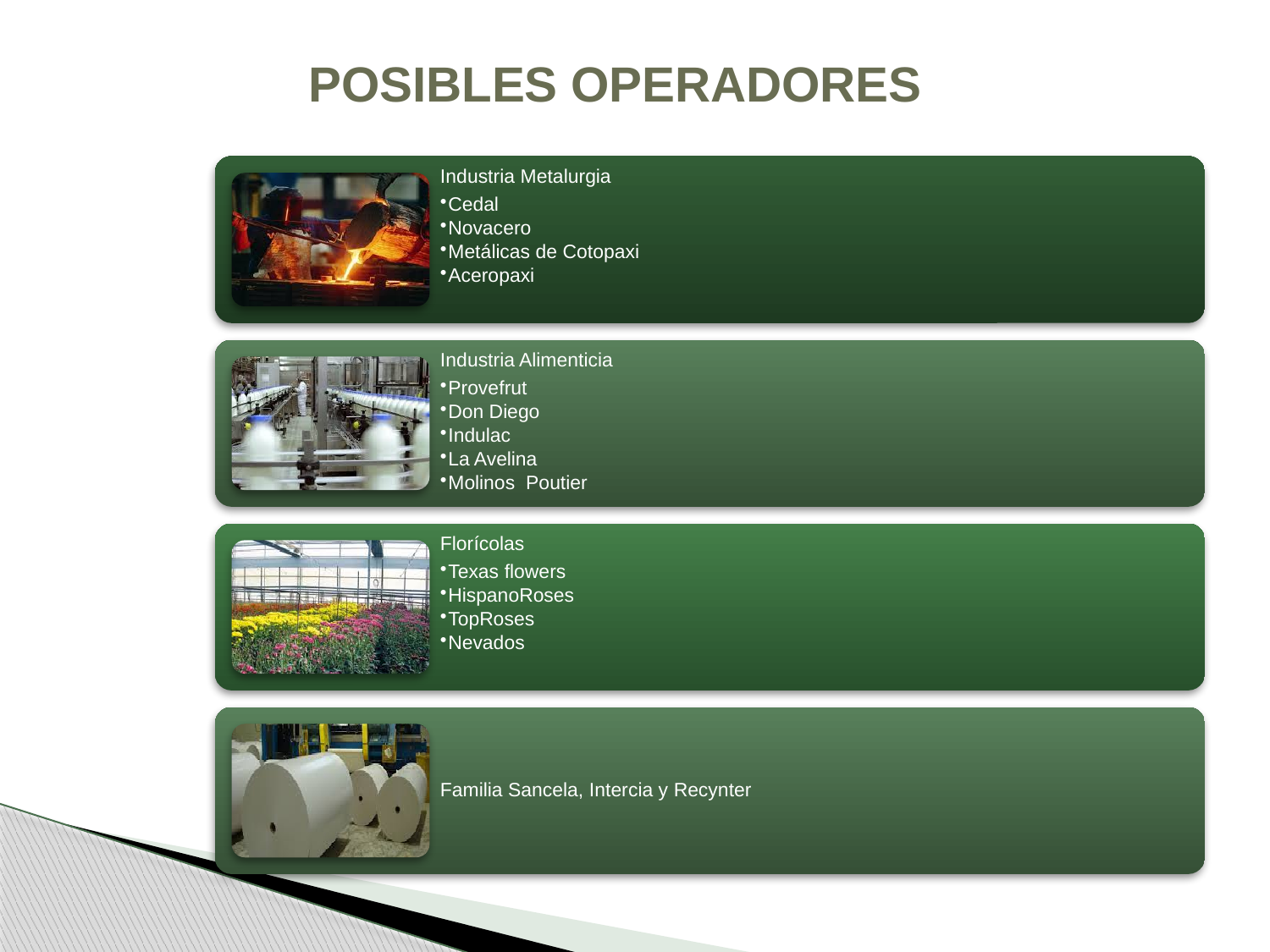

POSIBLES OPERADORES
Industria Metalurgia
Cedal
Novacero
Metálicas de Cotopaxi
Aceropaxi
Industria Alimenticia
Provefrut
Don Diego
Indulac
La Avelina
Molinos  Poutier
Florícolas
Texas flowers
HispanoRoses
TopRoses
Nevados
Familia Sancela, Intercia y Recynter